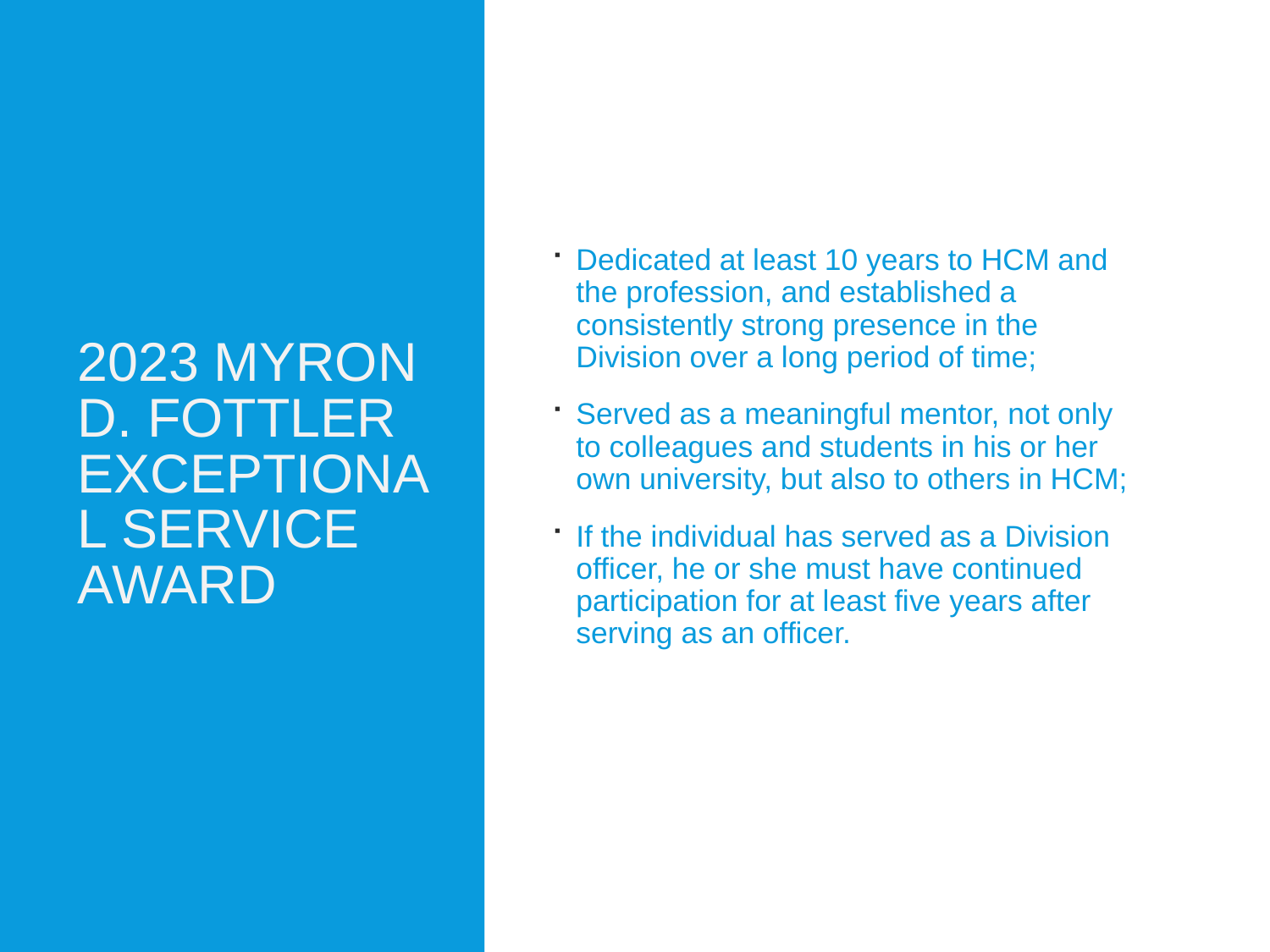

# 2023 Myron D. Fottler Exceptional Service Award
Dedicated at least 10 years to HCM and the profession, and established a consistently strong presence in the Division over a long period of time;
Served as a meaningful mentor, not only to colleagues and students in his or her own university, but also to others in HCM;
If the individual has served as a Division officer, he or she must have continued participation for at least five years after serving as an officer.